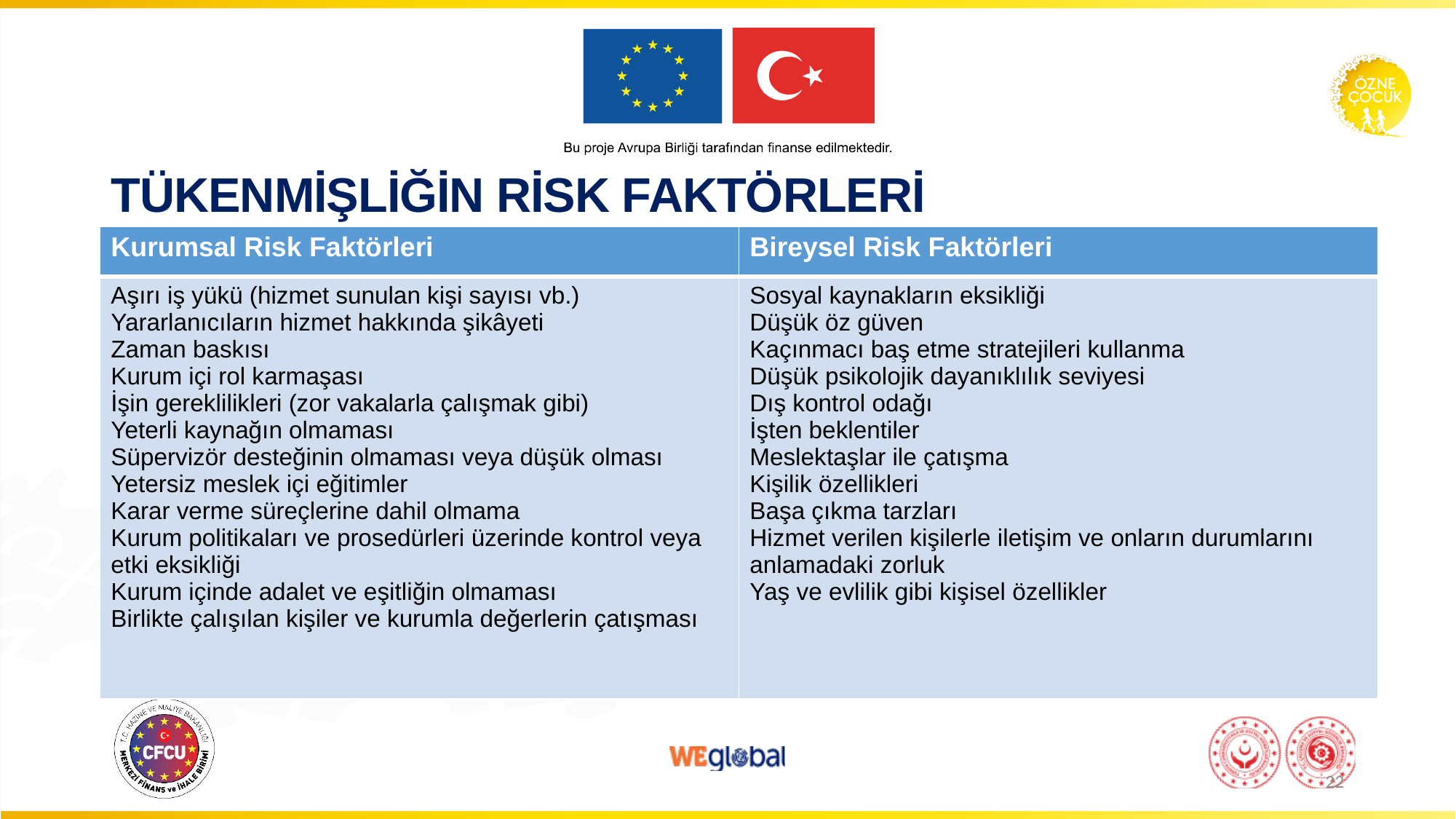

# TÜKENMİŞLİĞİN RİSK FAKTÖRLERİ
| Kurumsal Risk Faktörleri | Bireysel Risk Faktörleri |
| --- | --- |
| Aşırı iş yükü (hizmet sunulan kişi sayısı vb.) Yararlanıcıların hizmet hakkında şikâyeti Zaman baskısı Kurum içi rol karmaşası İşin gereklilikleri (zor vakalarla çalışmak gibi) Yeterli kaynağın olmaması Süpervizör desteğinin olmaması veya düşük olması Yetersiz meslek içi eğitimler Karar verme süreçlerine dahil olmama Kurum politikaları ve prosedürleri üzerinde kontrol veya etki eksikliği Kurum içinde adalet ve eşitliğin olmaması Birlikte çalışılan kişiler ve kurumla değerlerin çatışması | Sosyal kaynakların eksikliği Düşük öz güven Kaçınmacı baş etme stratejileri kullanma Düşük psikolojik dayanıklılık seviyesi Dış kontrol odağı İşten beklentiler Meslektaşlar ile çatışma Kişilik özellikleri Başa çıkma tarzları Hizmet verilen kişilerle iletişim ve onların durumlarını anlamadaki zorluk Yaş ve evlilik gibi kişisel özellikler |
22